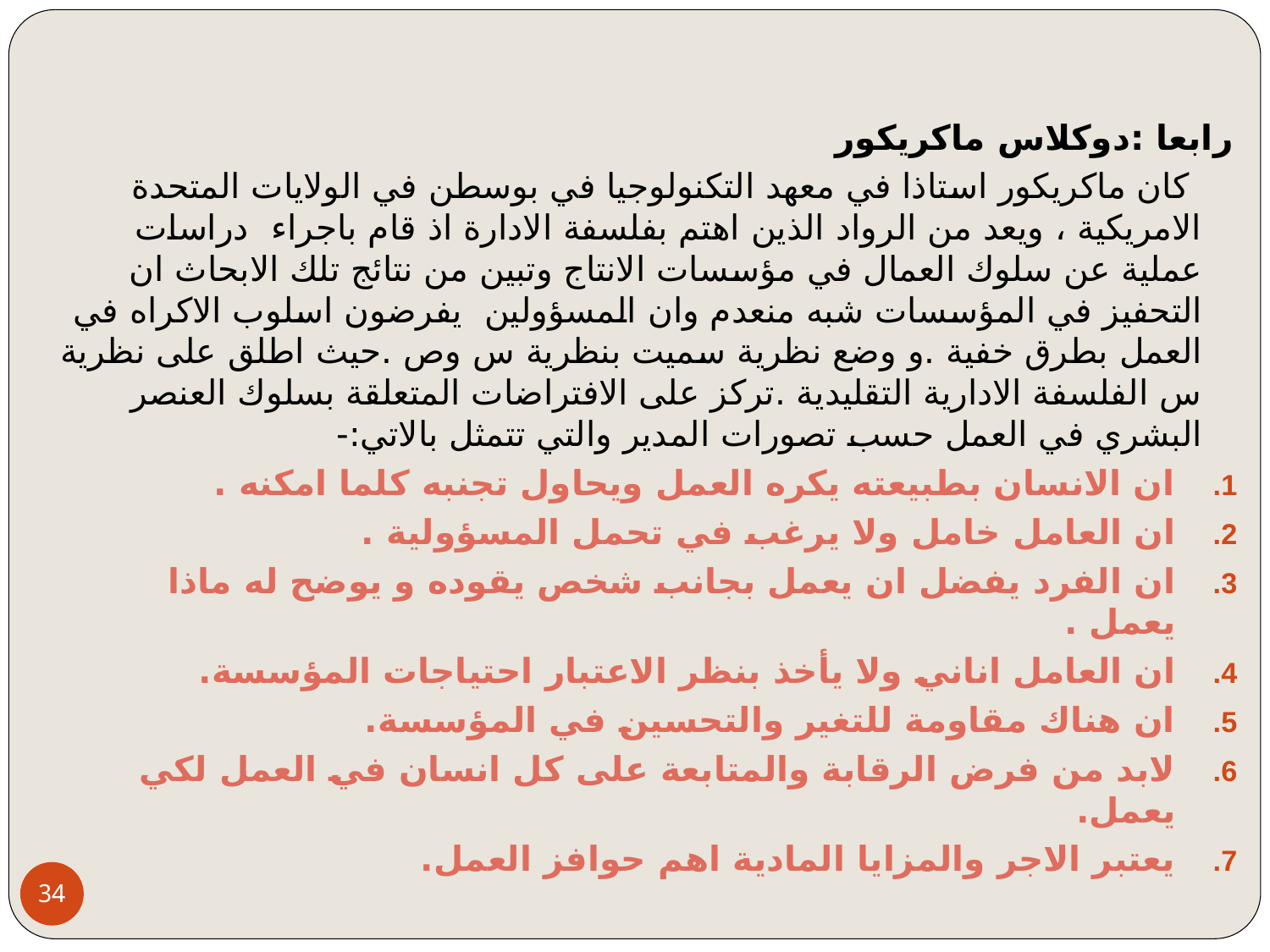

رابعا :دوكلاس ماكريكور
    كان ماكريكور استاذا في معهد التكنولوجيا في بوسطن في الولايات المتحدة الامريكية ، ويعد من الرواد الذين اهتم بفلسفة الادارة اذ قام باجراء  دراسات عملية عن سلوك العمال في مؤسسات الانتاج وتبين من نتائج تلك الابحاث ان التحفيز في المؤسسات شبه منعدم وان المسؤولين  يفرضون اسلوب الاكراه في العمل بطرق خفية .و وضع نظرية سميت بنظرية س وص .حيث اطلق على نظرية س الفلسفة الادارية التقليدية .تركز على الافتراضات المتعلقة بسلوك العنصر البشري في العمل حسب تصورات المدير والتي تتمثل بالاتي:-
ان الانسان بطبيعته يكره العمل ويحاول تجنبه كلما امكنه .
ان العامل خامل ولا يرغب في تحمل المسؤولية .
ان الفرد يفضل ان يعمل بجانب شخص يقوده و يوضح له ماذا يعمل .
ان العامل اناني ولا يأخذ بنظر الاعتبار احتياجات المؤسسة.
ان هناك مقاومة للتغير والتحسين في المؤسسة.
لابد من فرض الرقابة والمتابعة على كل انسان في العمل لكي يعمل.
يعتبر الاجر والمزايا المادية اهم حوافز العمل.

34